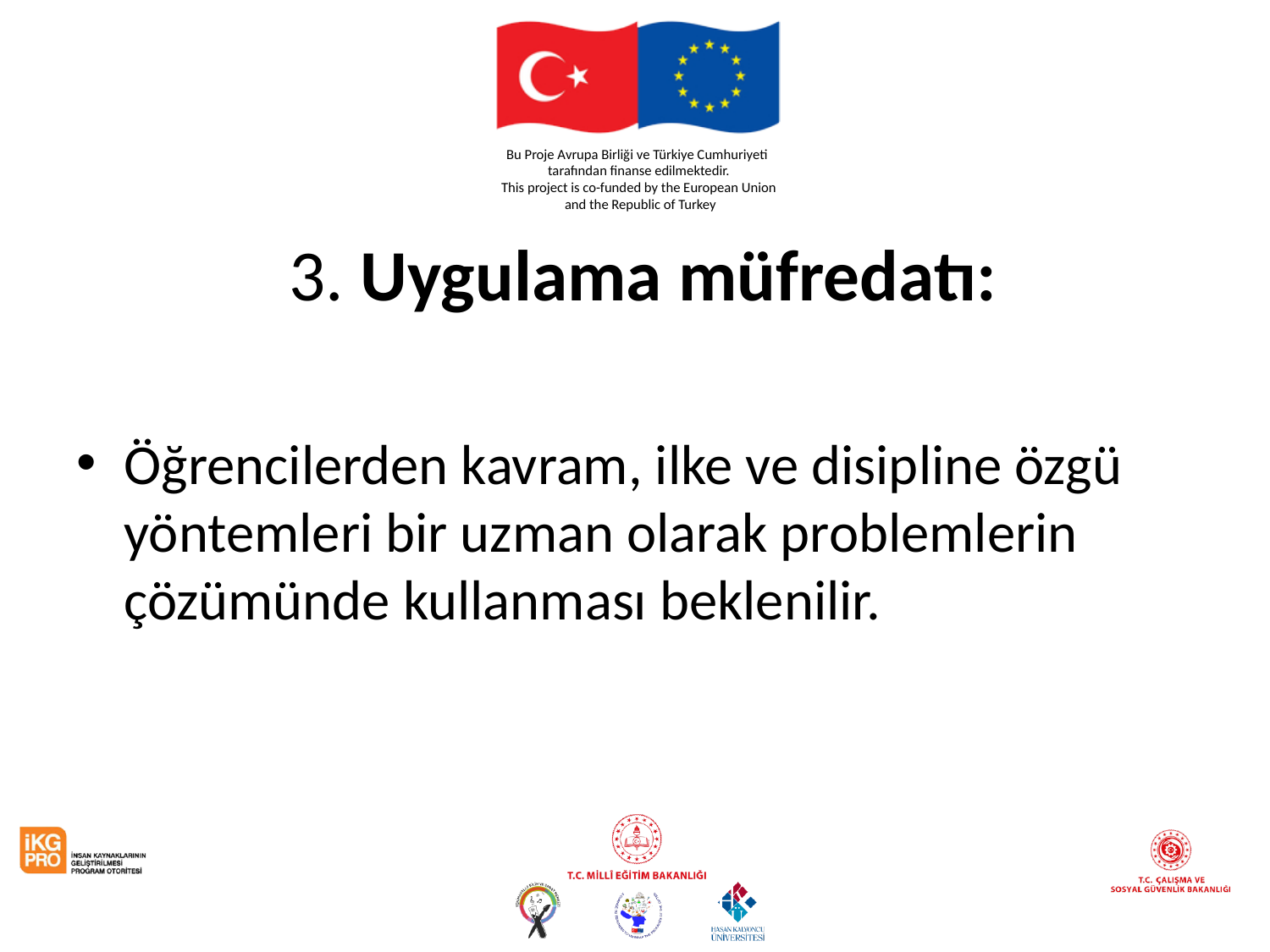

#
 3. Uygulama müfredatı:

Öğrencilerden kavram, ilke ve disipline özgü yöntemleri bir uzman olarak problemlerin çözümünde kullanması beklenilir.